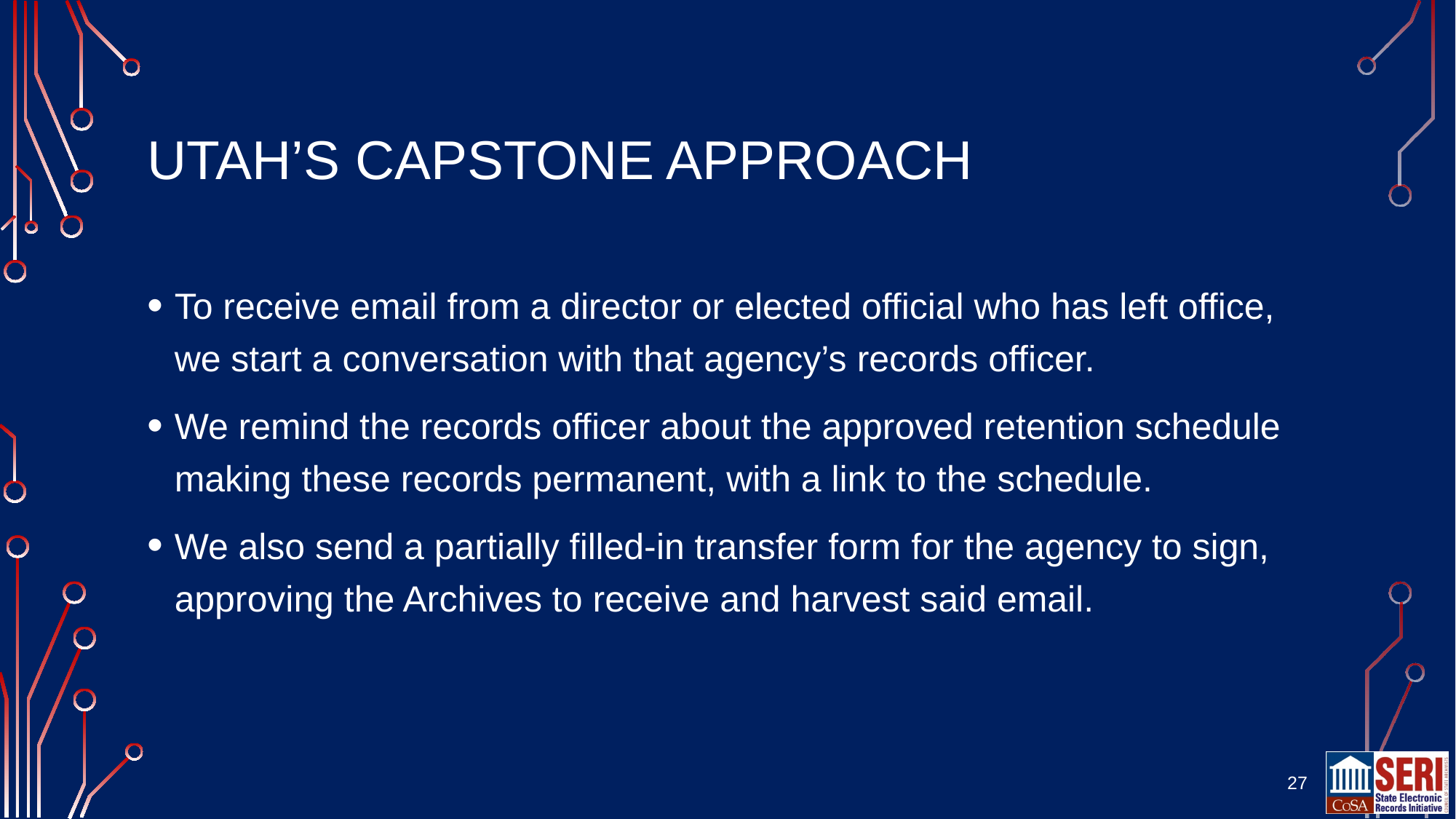

# Utah’s Capstone Approach
To receive email from a director or elected official who has left office, we start a conversation with that agency’s records officer.
We remind the records officer about the approved retention schedule making these records permanent, with a link to the schedule.
We also send a partially filled-in transfer form for the agency to sign, approving the Archives to receive and harvest said email.
27